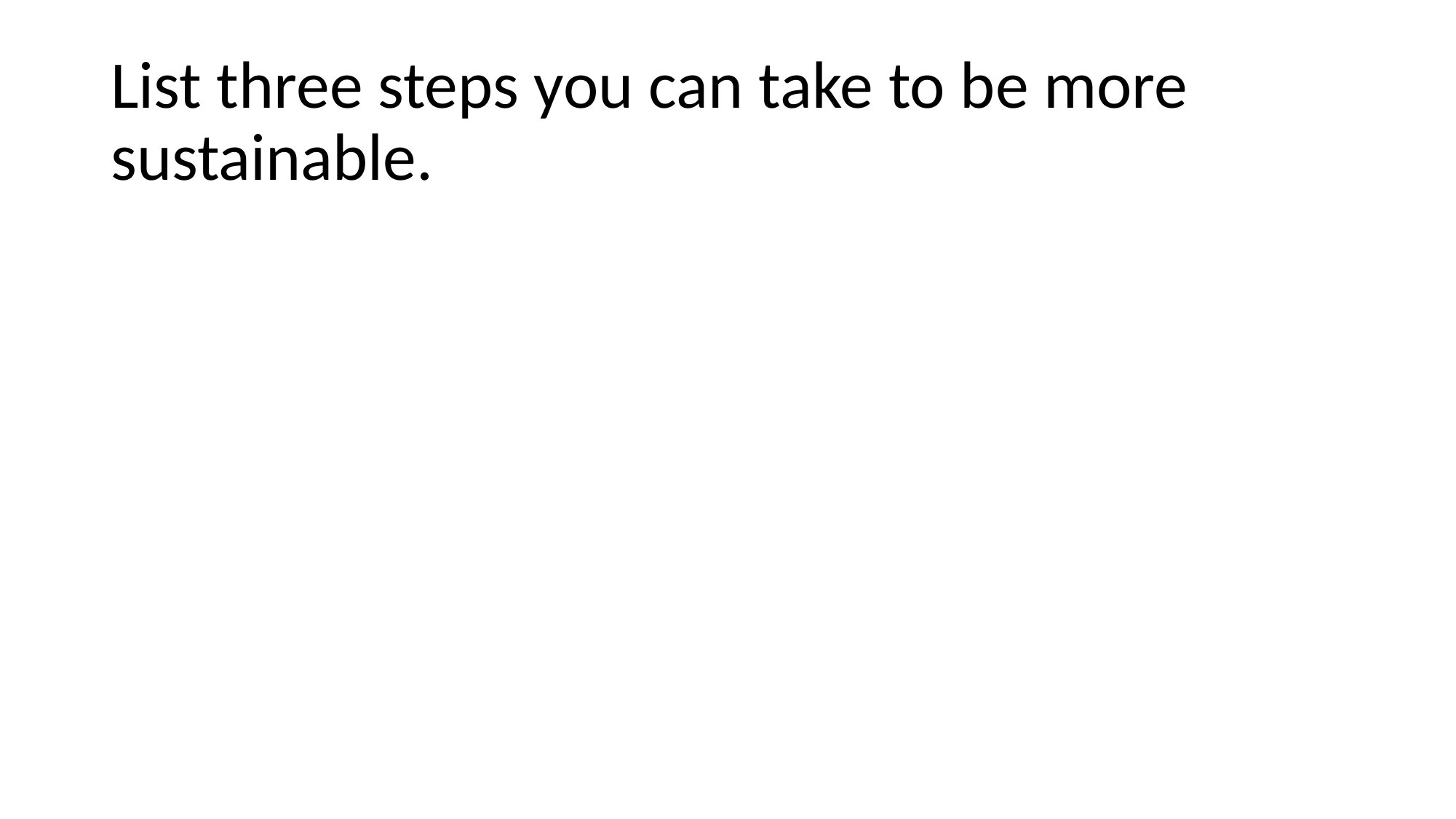

# List three steps you can take to be more sustainable.